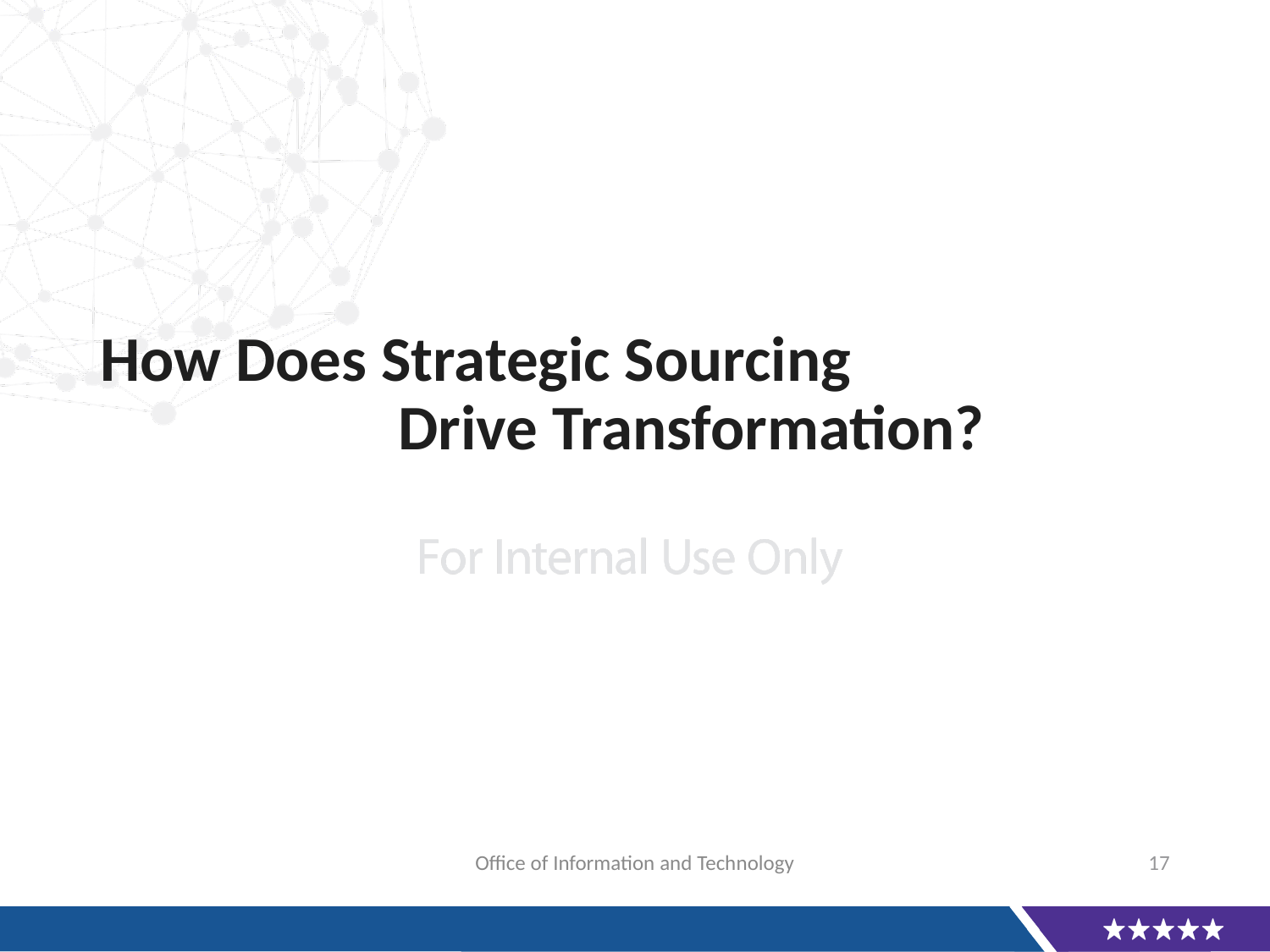

# How Does Strategic Sourcing                               Drive Transformation?
Office of Information and Technology
17